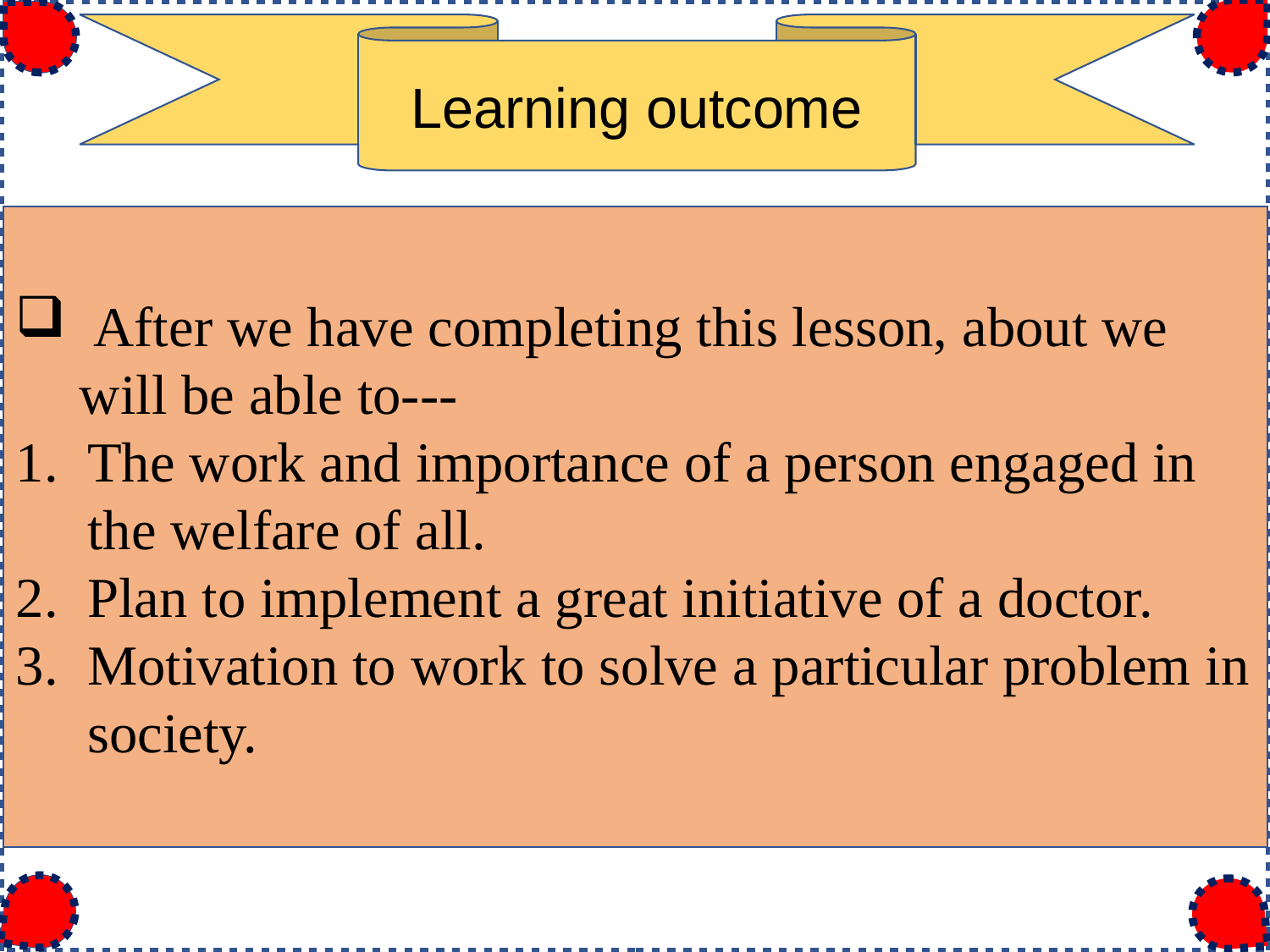

Learning outcome
 After we have completing this lesson, about we    will be able to---
The work and importance of a person engaged in the welfare of all.
Plan to implement a great initiative of a doctor.
Motivation to work to solve a particular problem in society.